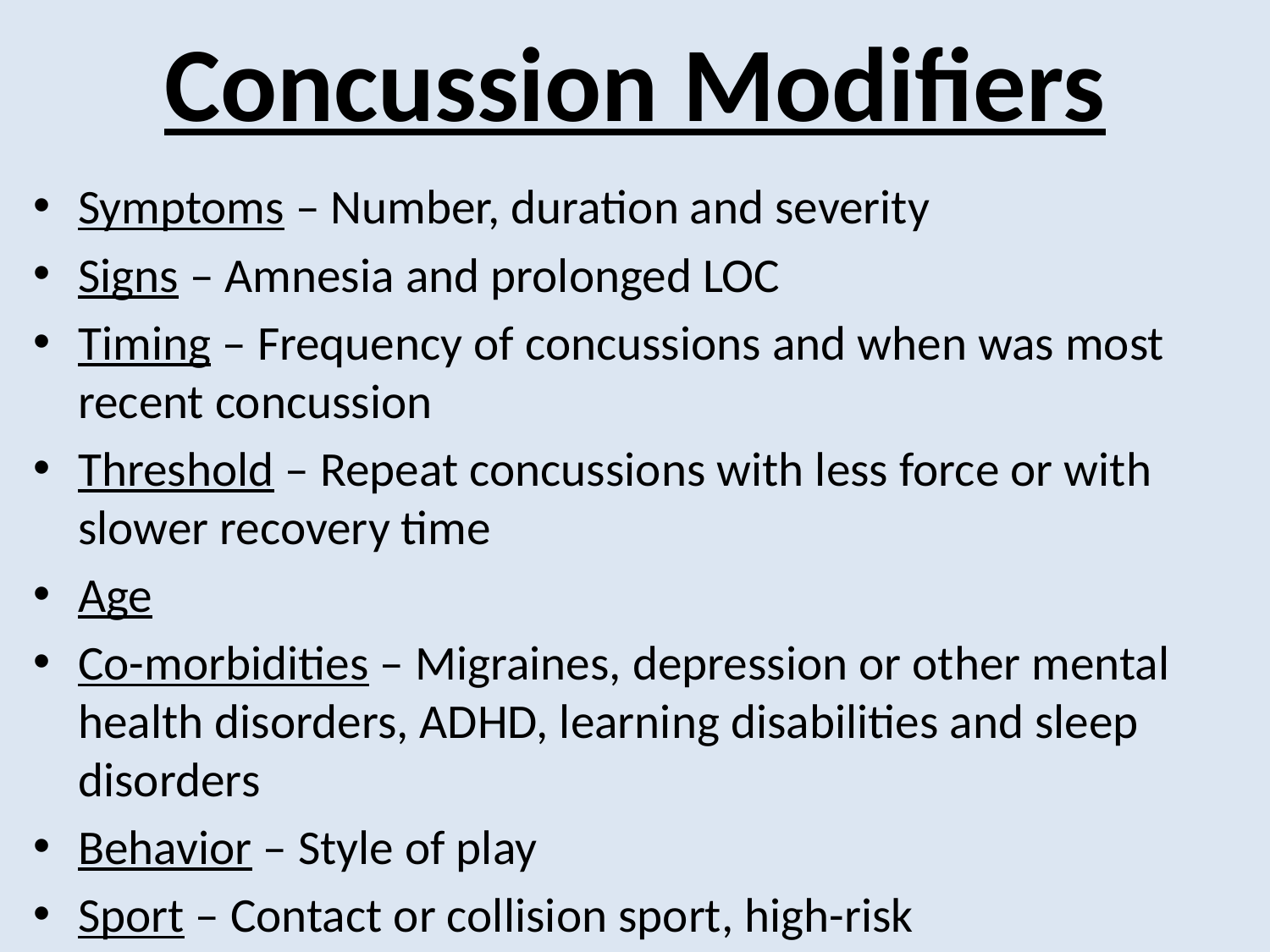

# Concussion Modifiers
Symptoms – Number, duration and severity
Signs – Amnesia and prolonged LOC
Timing – Frequency of concussions and when was most recent concussion
Threshold – Repeat concussions with less force or with slower recovery time
Age
Co-morbidities – Migraines, depression or other mental health disorders, ADHD, learning disabilities and sleep disorders
Behavior – Style of play
Sport – Contact or collision sport, high-risk